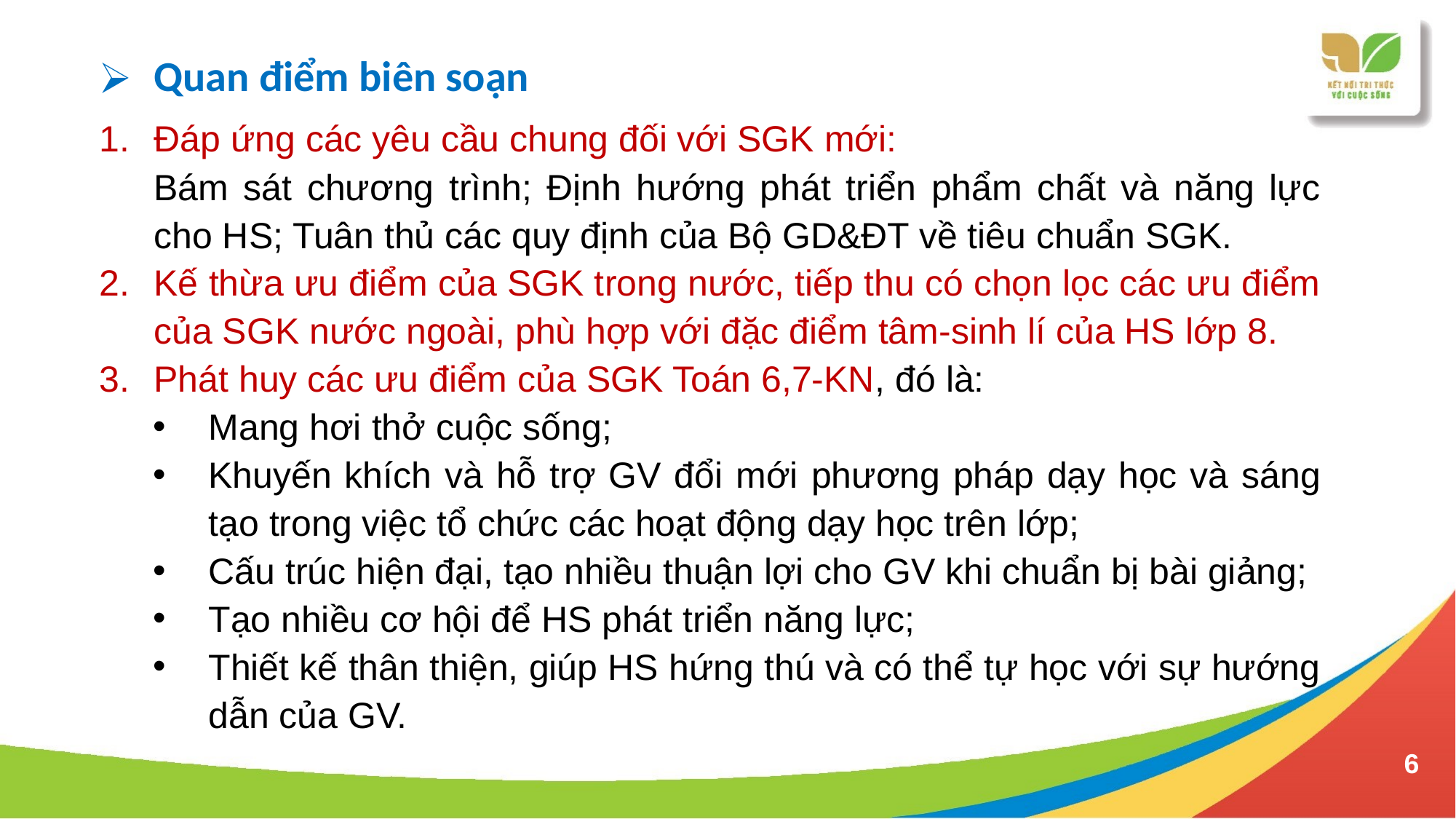

Quan điểm biên soạn
Đáp ứng các yêu cầu chung đối với SGK mới:
Bám sát chương trình; Định hướng phát triển phẩm chất và năng lực cho HS; Tuân thủ các quy định của Bộ GD&ĐT về tiêu chuẩn SGK.
Kế thừa ưu điểm của SGK trong nước, tiếp thu có chọn lọc các ưu điểm của SGK nước ngoài, phù hợp với đặc điểm tâm-sinh lí của HS lớp 8.
Phát huy các ưu điểm của SGK Toán 6,7-KN, đó là:
Mang hơi thở cuộc sống;
Khuyến khích và hỗ trợ GV đổi mới phương pháp dạy học và sáng tạo trong việc tổ chức các hoạt động dạy học trên lớp;
Cấu trúc hiện đại, tạo nhiều thuận lợi cho GV khi chuẩn bị bài giảng;
Tạo nhiều cơ hội để HS phát triển năng lực;
Thiết kế thân thiện, giúp HS hứng thú và có thể tự học với sự hướng dẫn của GV.